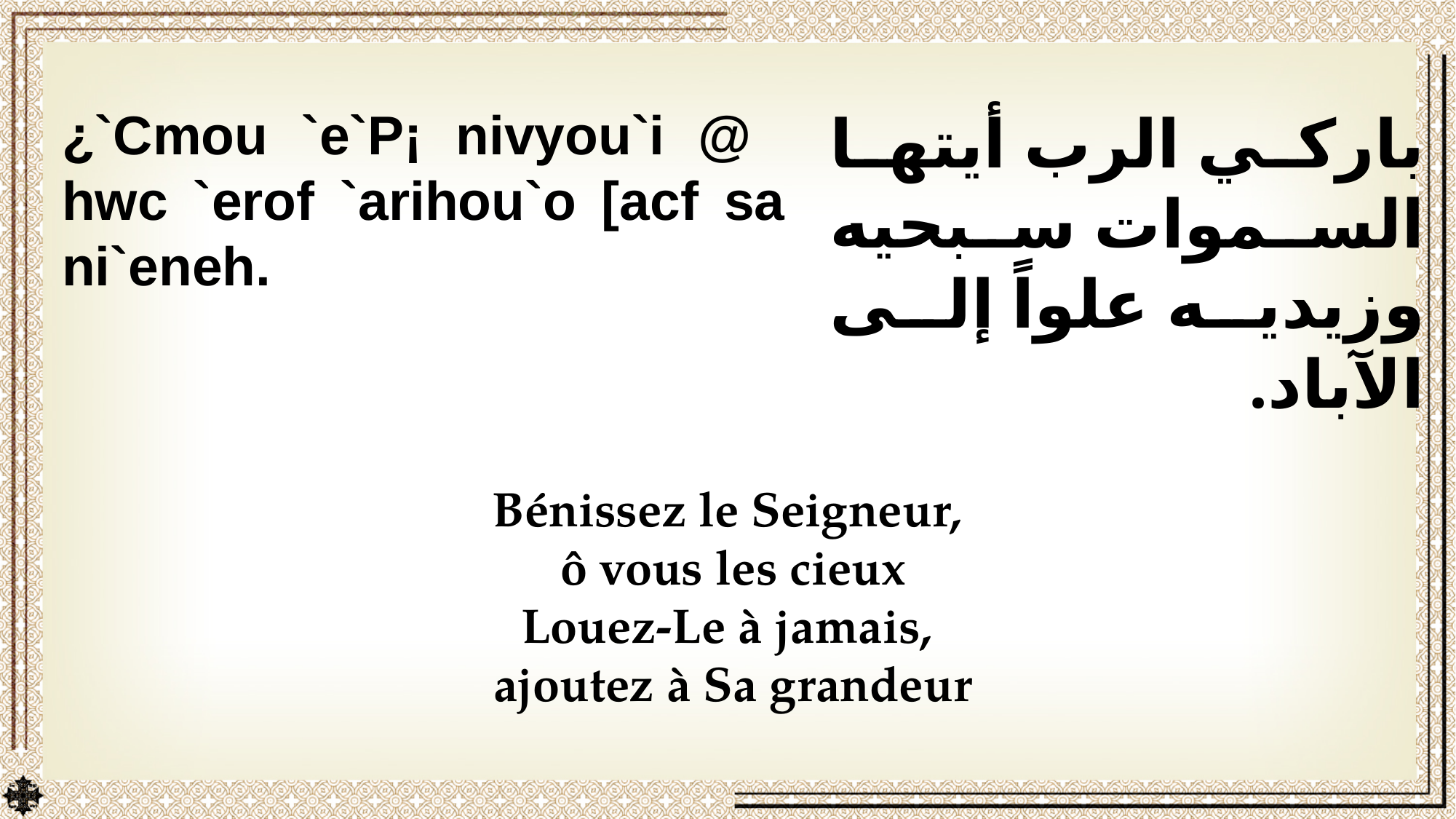

¿`Cmou `e`P¡ nivyou`i @  hwc `erof `arihou`o [acf sa ni`eneh.
باركي الرب أيتها السموات سبحيه وزيديه علواً إلى الآباد.
Bénissez le Seigneur,
ô vous les cieux
Louez-Le à jamais,
ajoutez à Sa grandeur